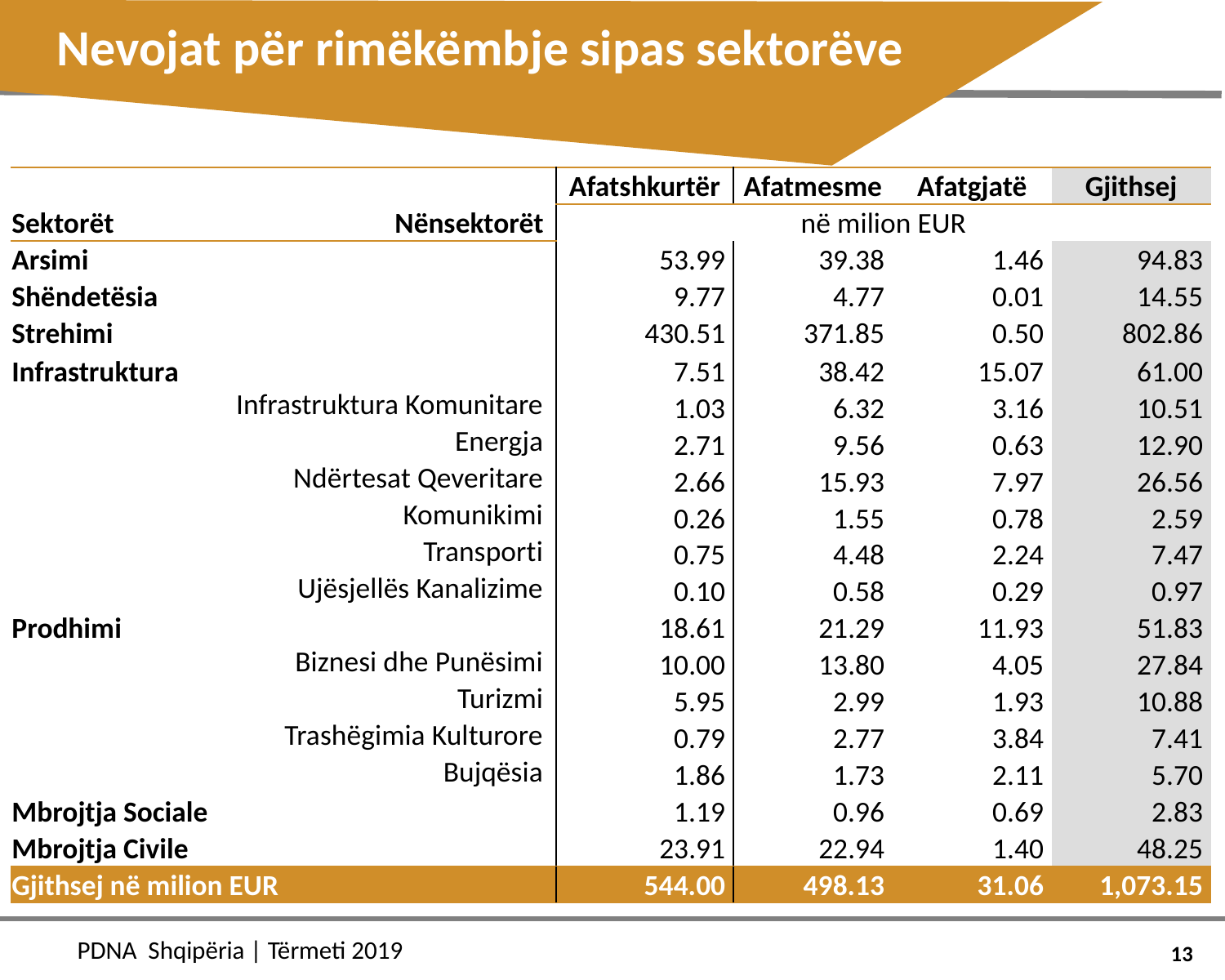

# Nevojat për rimëkëmbje sipas sektorëve
| Sektorët Nënsektorët | Afatshkurtër | Afatmesme | Afatgjatë | Gjithsej |
| --- | --- | --- | --- | --- |
|  | në milion EUR |  |  |  |
| Arsimi | 53.99 | 39.38 | 1.46 | 94.83 |
| Shëndetësia | 9.77 | 4.77 | 0.01 | 14.55 |
| Strehimi | 430.51 | 371.85 | 0.50 | 802.86 |
| Infrastruktura | 7.51 | 38.42 | 15.07 | 61.00 |
| Infrastruktura Komunitare | 1.03 | 6.32 | 3.16 | 10.51 |
| Energja | 2.71 | 9.56 | 0.63 | 12.90 |
| Ndërtesat Qeveritare | 2.66 | 15.93 | 7.97 | 26.56 |
| Komunikimi | 0.26 | 1.55 | 0.78 | 2.59 |
| Transporti | 0.75 | 4.48 | 2.24 | 7.47 |
| Ujësjellës Kanalizime | 0.10 | 0.58 | 0.29 | 0.97 |
| Prodhimi | 18.61 | 21.29 | 11.93 | 51.83 |
| Biznesi dhe Punësimi | 10.00 | 13.80 | 4.05 | 27.84 |
| Turizmi | 5.95 | 2.99 | 1.93 | 10.88 |
| Trashëgimia Kulturore | 0.79 | 2.77 | 3.84 | 7.41 |
| Bujqësia | 1.86 | 1.73 | 2.11 | 5.70 |
| Mbrojtja Sociale | 1.19 | 0.96 | 0.69 | 2.83 |
| Mbrojtja Civile | 23.91 | 22.94 | 1.40 | 48.25 |
| Gjithsej në milion EUR | 544.00 | 498.13 | 31.06 | 1,073.15 |
13